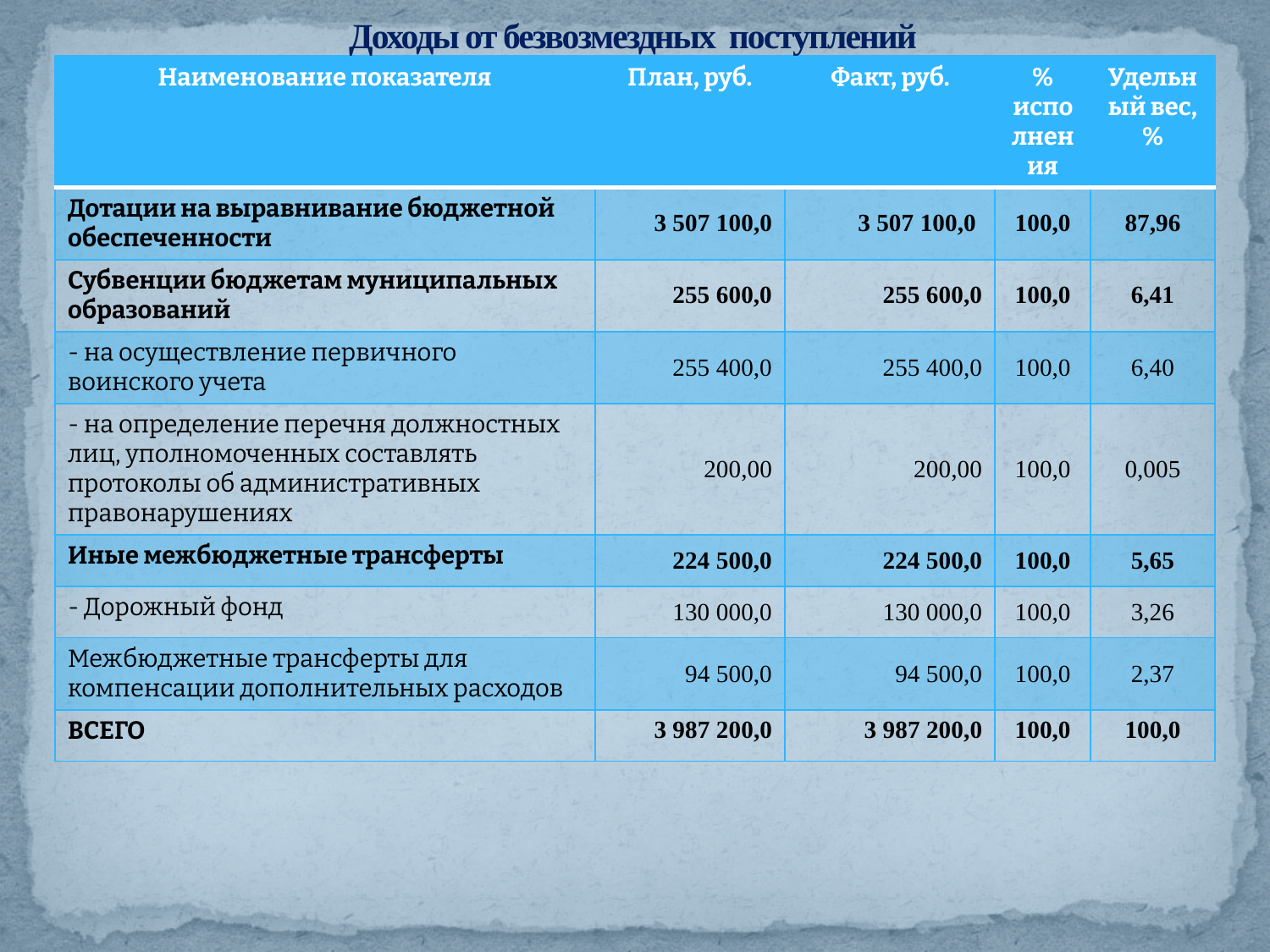

# Доходы от безвозмездных  поступлений
| Наименование показателя | План, руб. | Факт, руб. | % исполнения | Удельный вес, % |
| --- | --- | --- | --- | --- |
| Дотации на выравнивание бюджетной обеспеченности | 3 507 100,0 | 3 507 100,0 | 100,0 | 87,96 |
| Субвенции бюджетам муниципальных образований | 255 600,0 | 255 600,0 | 100,0 | 6,41 |
| - на осуществление первичного воинского учета | 255 400,0 | 255 400,0 | 100,0 | 6,40 |
| - на определение перечня должностных лиц, уполномоченных составлять протоколы об административных правонарушениях | 200,00 | 200,00 | 100,0 | 0,005 |
| Иные межбюджетные трансферты | 224 500,0 | 224 500,0 | 100,0 | 5,65 |
| - Дорожный фонд | 130 000,0 | 130 000,0 | 100,0 | 3,26 |
| Межбюджетные трансферты для компенсации дополнительных расходов | 94 500,0 | 94 500,0 | 100,0 | 2,37 |
| ВСЕГО | 3 987 200,0 | 3 987 200,0 | 100,0 | 100,0 |